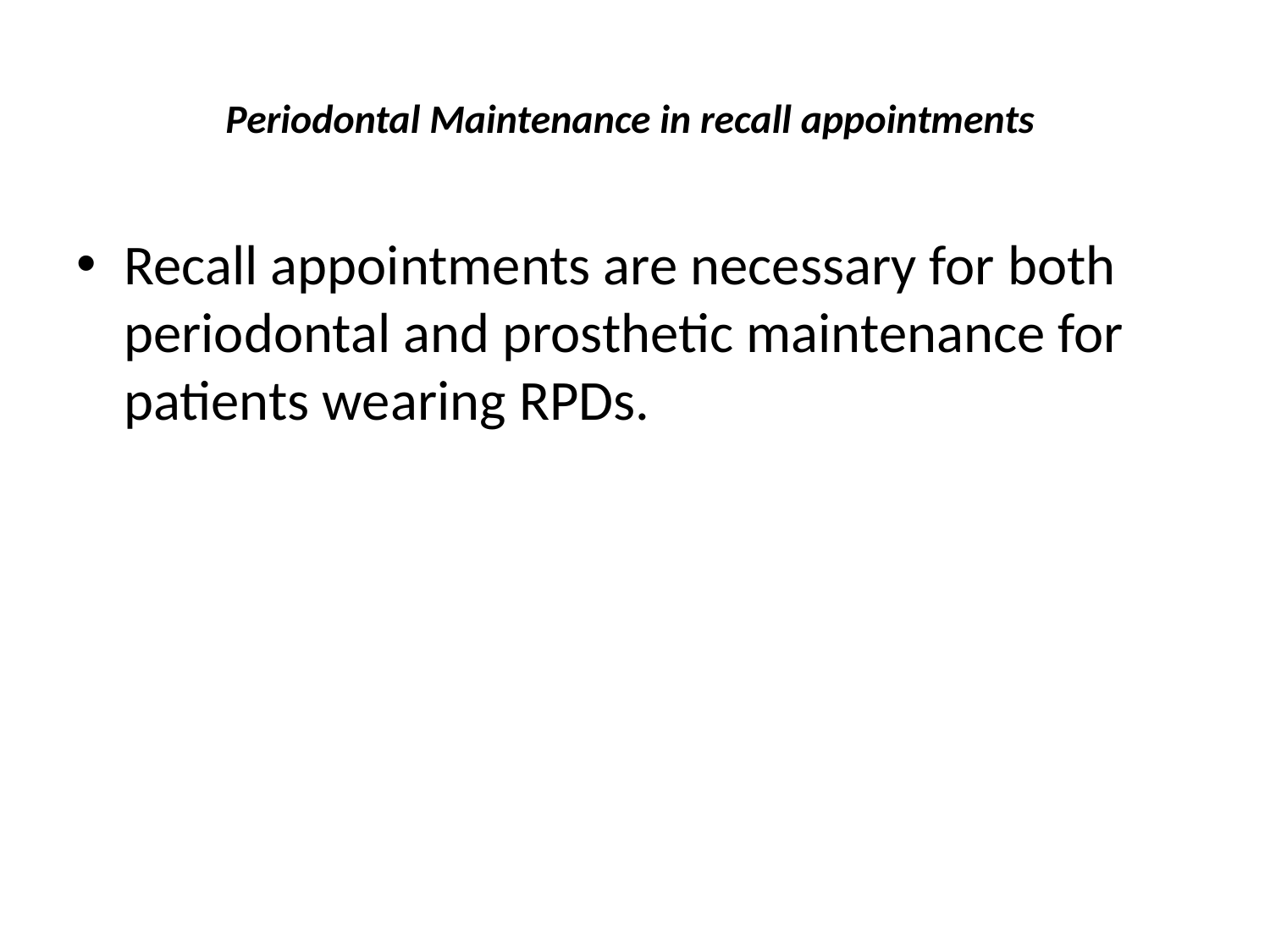

# Periodontal Maintenance in recall appointments
Recall appointments are necessary for both periodontal and prosthetic maintenance for patients wearing RPDs.